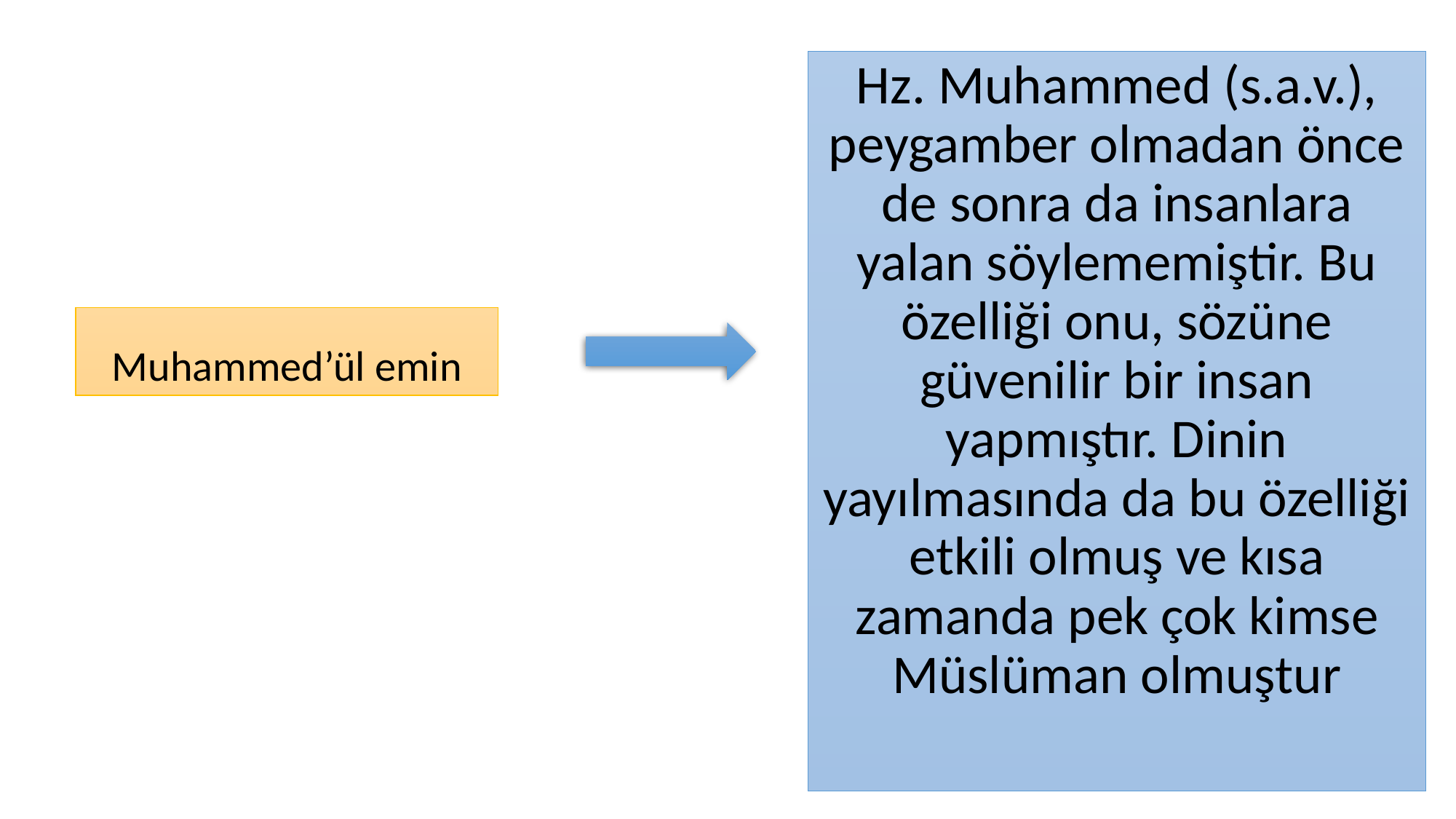

Hz. Muhammed (s.a.v.), peygamber olmadan önce de sonra da insanlara yalan söylememiştir. Bu özelliği onu, sözüne güvenilir bir insan yapmıştır. Dinin yayılmasında da bu özelliği etkili olmuş ve kısa zamanda pek çok kimse Müslüman olmuştur
Muhammed’ül emin